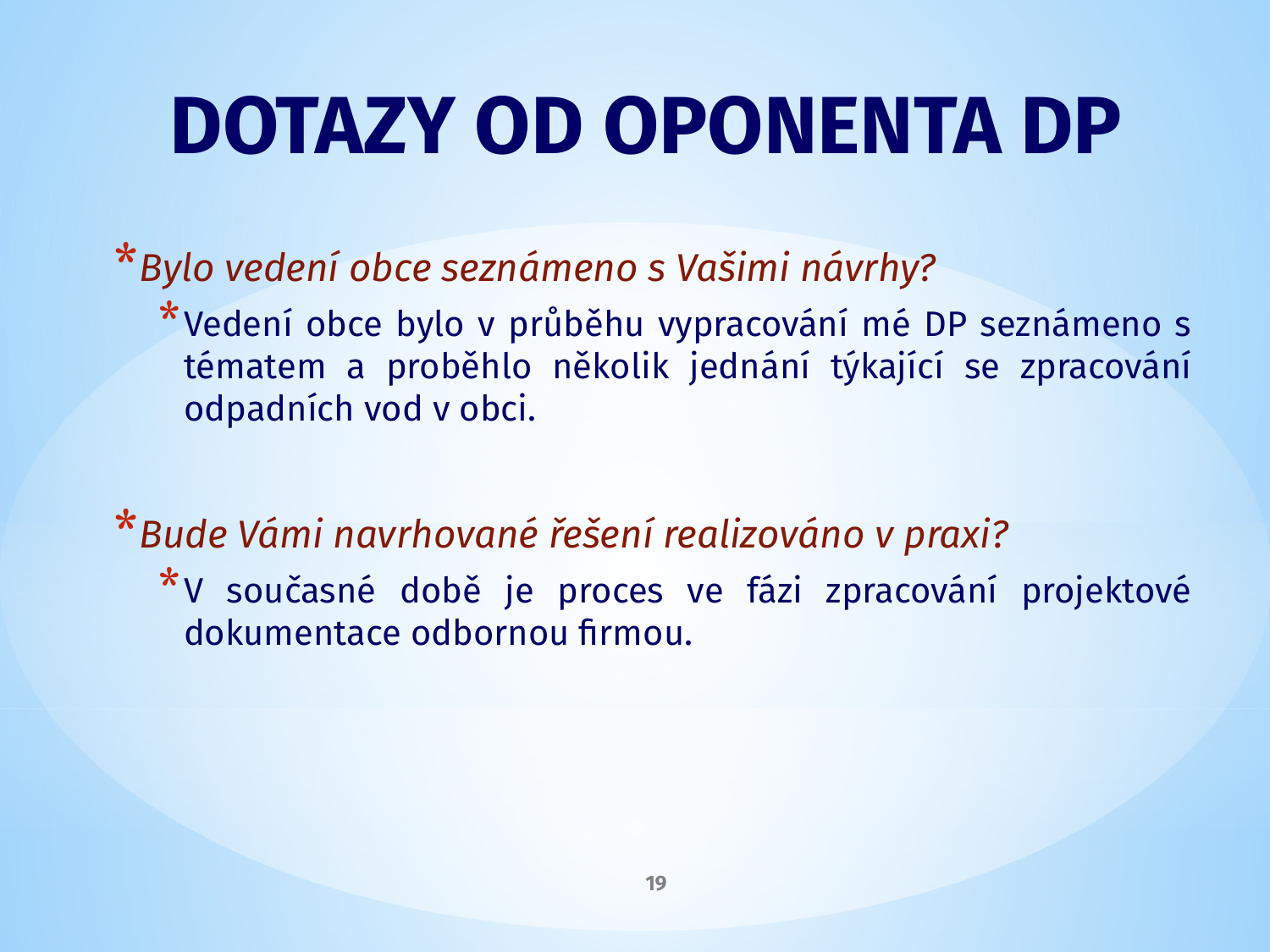

# DOTAZY OD OPONENTA DP
Bylo vedení obce seznámeno s Vašimi návrhy?
Vedení obce bylo v průběhu vypracování mé DP seznámeno s tématem a proběhlo několik jednání týkající se zpracování odpadních vod v obci.

Bude Vámi navrhované řešení realizováno v praxi?
V současné době je proces ve fázi zpracování projektové dokumentace odbornou firmou.

19